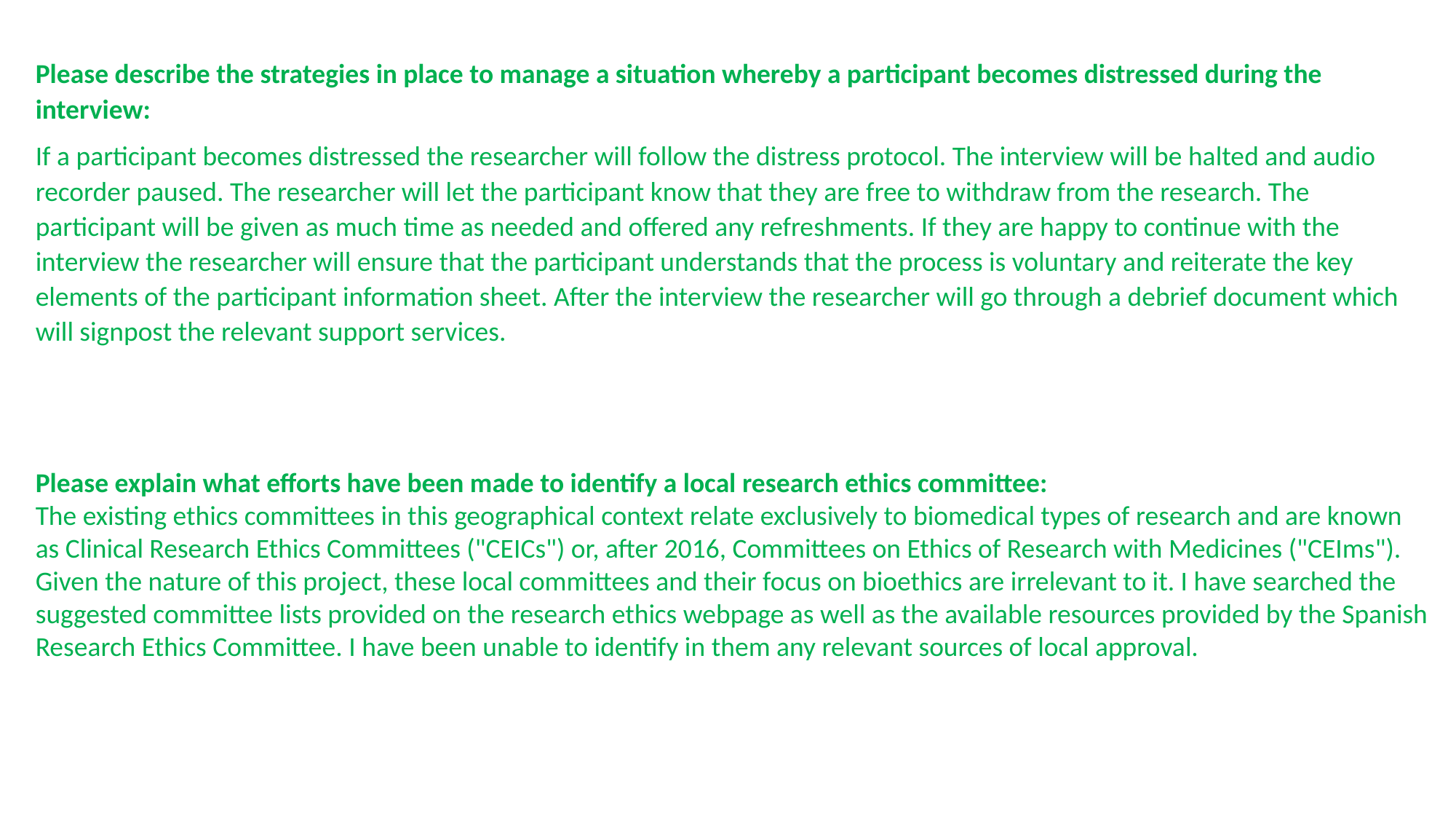

Please describe the strategies in place to manage a situation whereby a participant becomes distressed during the interview:
If a participant becomes distressed the researcher will follow the distress protocol. The interview will be halted and audio recorder paused. The researcher will let the participant know that they are free to withdraw from the research. The participant will be given as much time as needed and offered any refreshments. If they are happy to continue with the interview the researcher will ensure that the participant understands that the process is voluntary and reiterate the key elements of the participant information sheet. After the interview the researcher will go through a debrief document which will signpost the relevant support services.

Please explain what efforts have been made to identify a local research ethics committee:
The existing ethics committees in this geographical context relate exclusively to biomedical types of research and are known as Clinical Research Ethics Committees ("CEICs") or, after 2016, Committees on Ethics of Research with Medicines ("CEIms"). Given the nature of this project, these local committees and their focus on bioethics are irrelevant to it. I have searched the suggested committee lists provided on the research ethics webpage as well as the available resources provided by the Spanish Research Ethics Committee. I have been unable to identify in them any relevant sources of local approval.